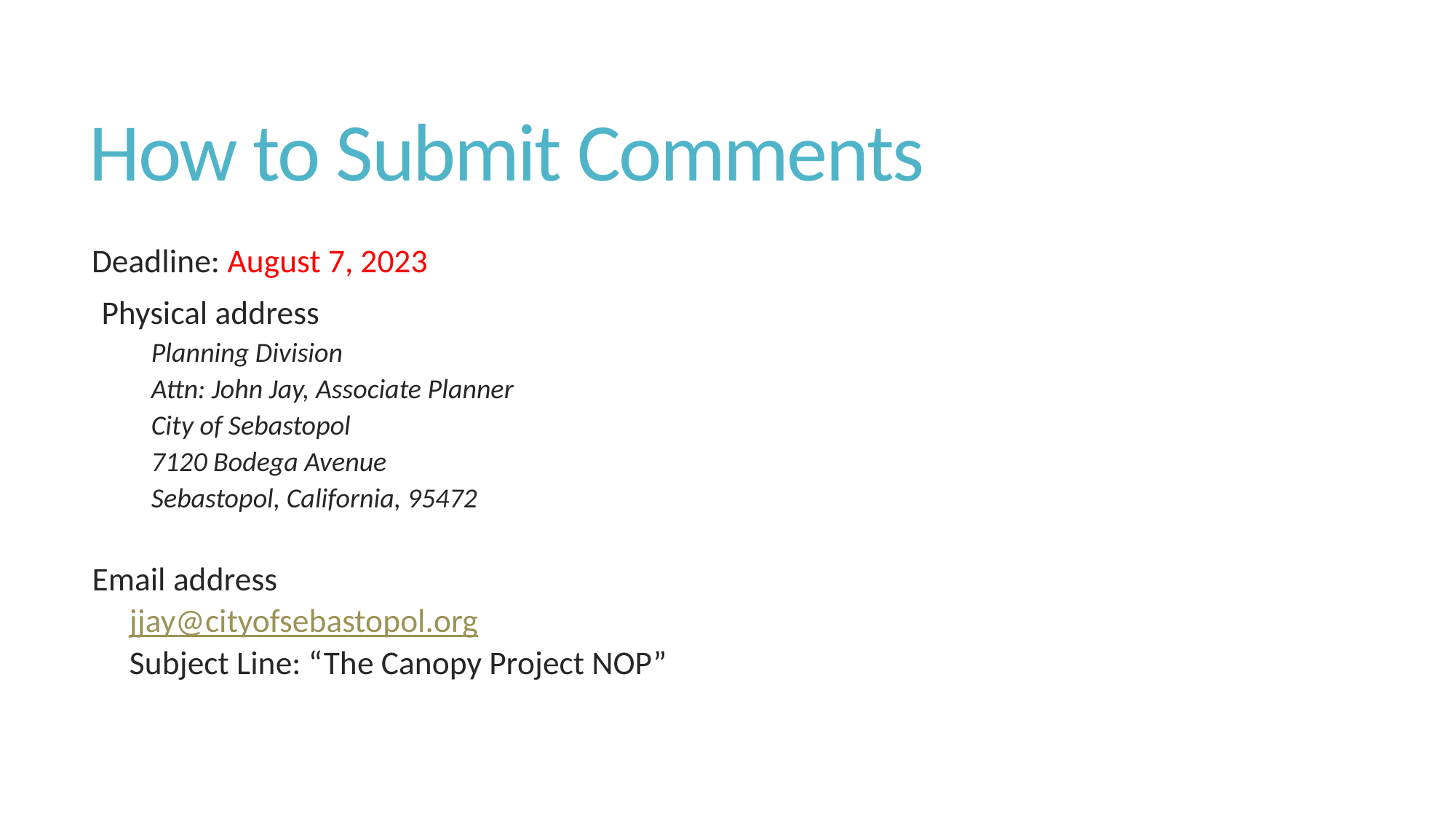

# How to Submit Comments
Deadline: August 7, 2023
Physical address
Planning Division
Attn: John Jay, Associate Planner
City of Sebastopol
7120 Bodega Avenue
Sebastopol, California, 95472

Email address
jjay@cityofsebastopol.org
Subject Line: “The Canopy Project NOP”
7/17/2023
[Presentation Title]
12